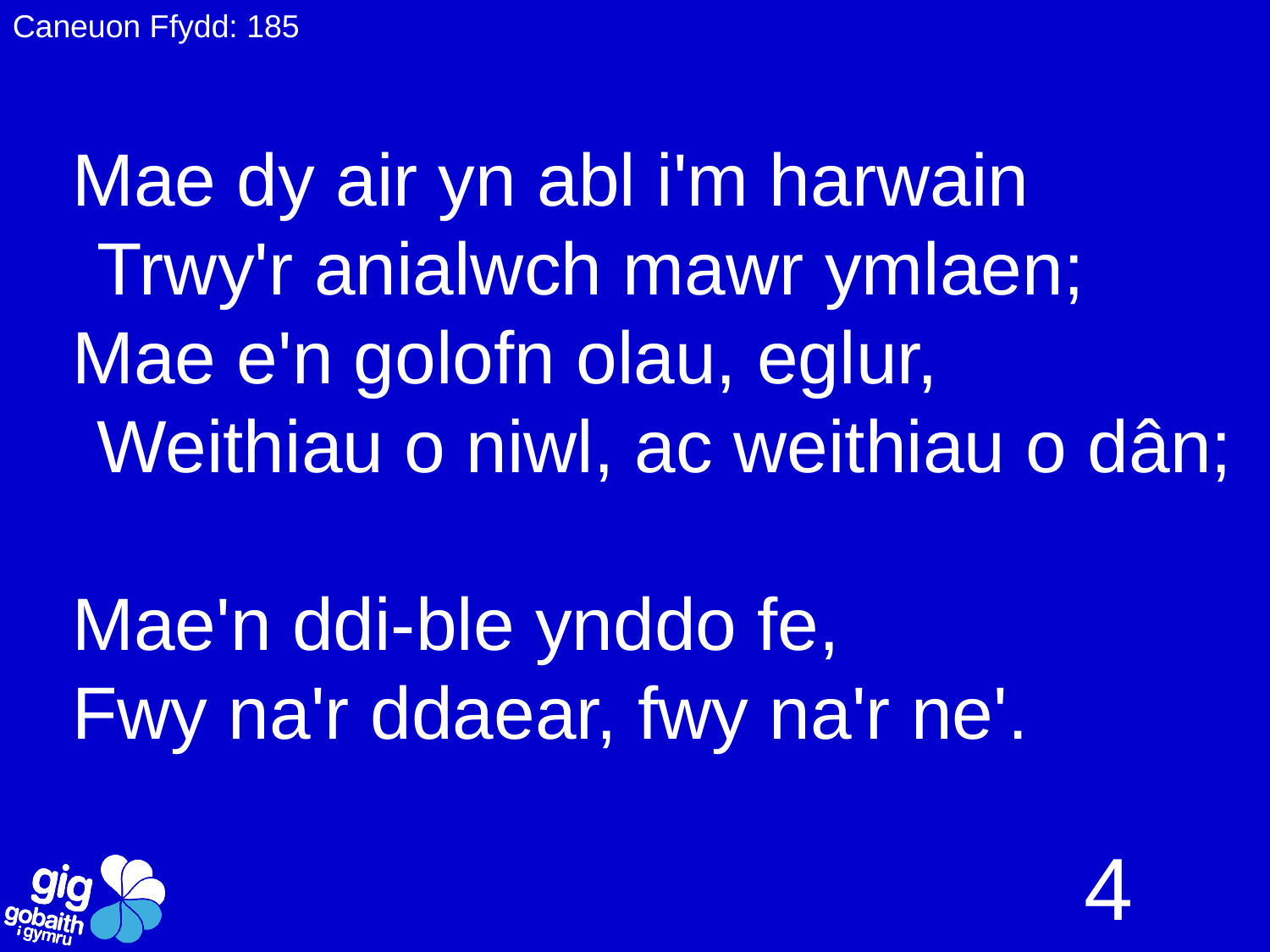

Caneuon Ffydd: 185

Mae dy air yn abl i'm harwain
	Trwy'r anialwch mawr ymlaen;
Mae e'n golofn olau, eglur,
	Weithiau o niwl, ac weithiau o dân;
Mae'n ddi-ble ynddo fe,
Fwy na'r ddaear, fwy na'r ne'.
4